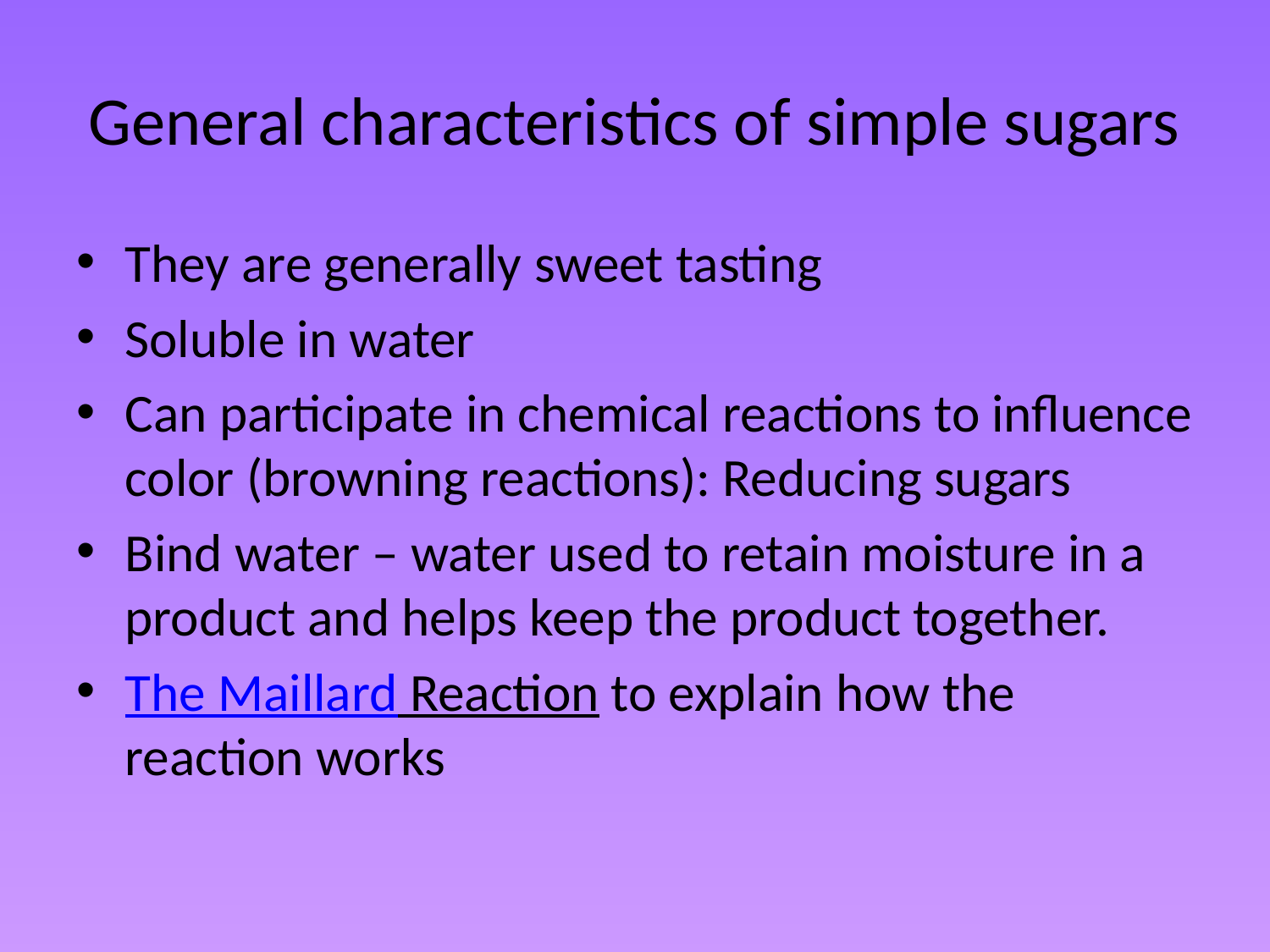

# General characteristics of simple sugars
They are generally sweet tasting
Soluble in water
Can participate in chemical reactions to influence color (browning reactions): Reducing sugars
Bind water – water used to retain moisture in a product and helps keep the product together.
The Maillard Reaction to explain how the reaction works